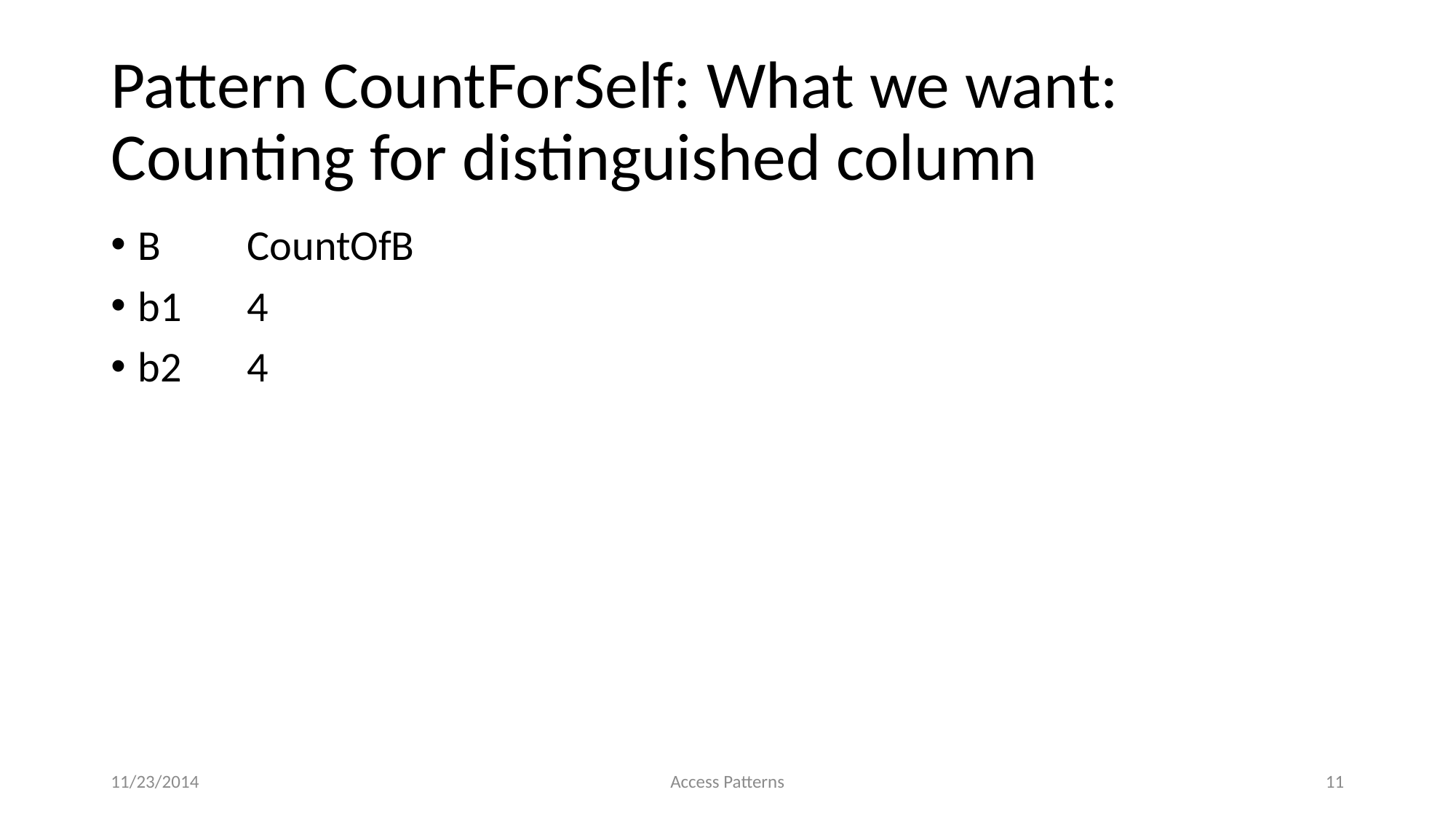

# Pattern CountForSelf: What we want: Counting for distinguished column
B	CountOfB
b1	4
b2	4
11/23/2014
Access Patterns
11